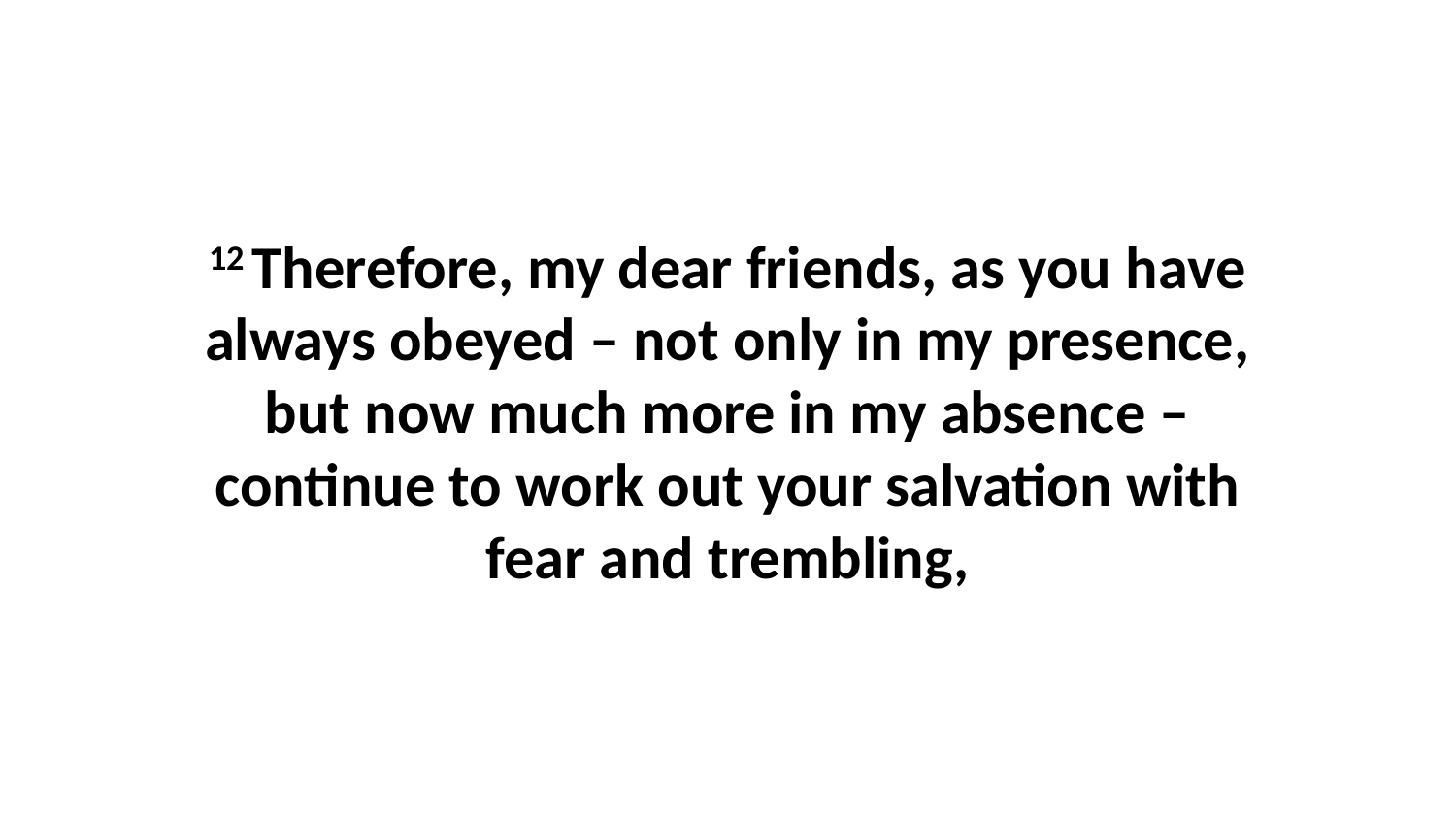

12 Therefore, my dear friends, as you have always obeyed – not only in my presence, but now much more in my absence – continue to work out your salvation with fear and trembling,